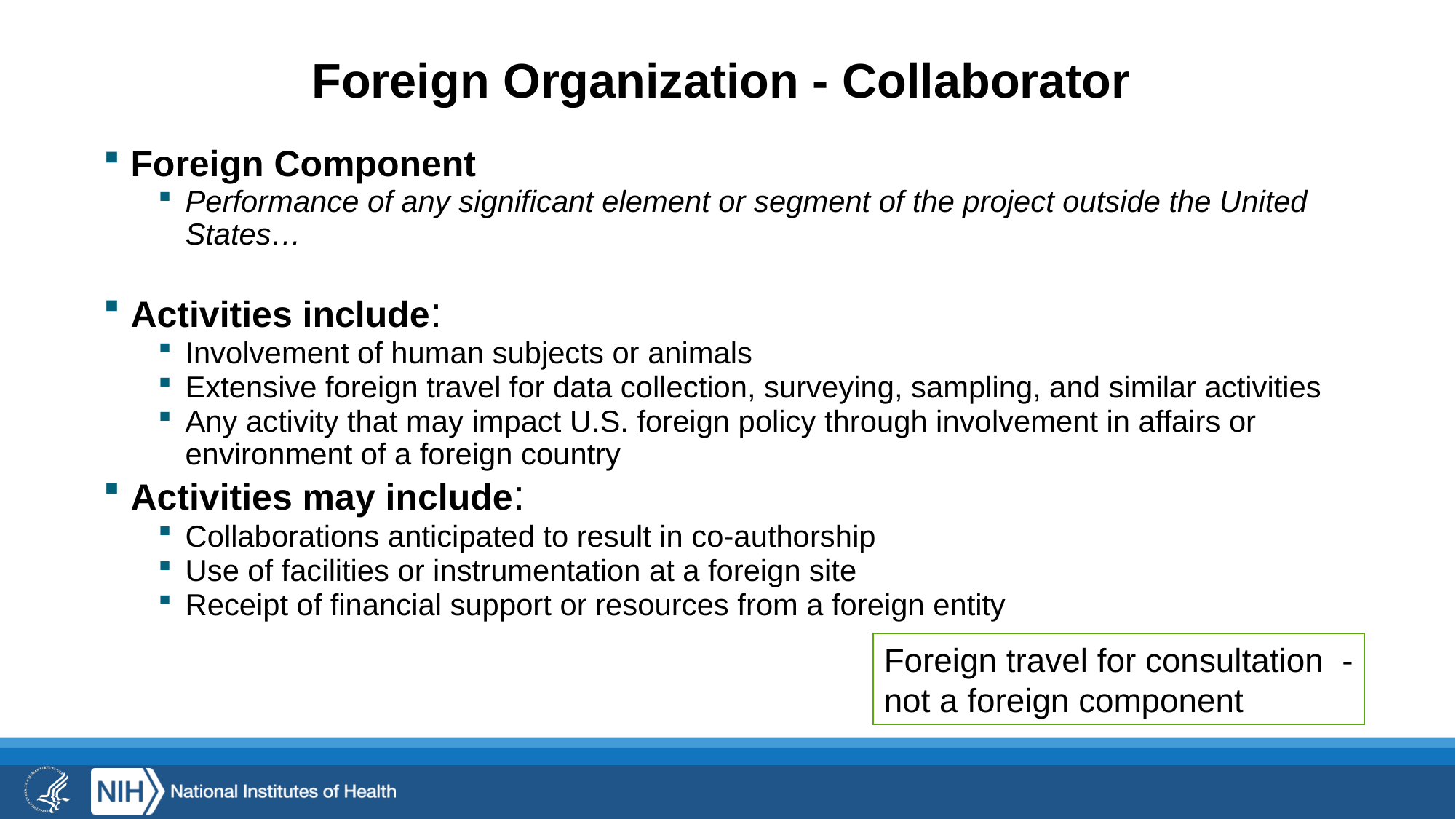

# Foreign Organization - Collaborator
Foreign Component
Performance of any significant element or segment of the project outside the United States…

Activities include:
Involvement of human subjects or animals
Extensive foreign travel for data collection, surveying, sampling, and similar activities
Any activity that may impact U.S. foreign policy through involvement in affairs or environment of a foreign country
Activities may include:
Collaborations anticipated to result in co-authorship
Use of facilities or instrumentation at a foreign site
Receipt of financial support or resources from a foreign entity

Foreign travel for consultation  - not a foreign component